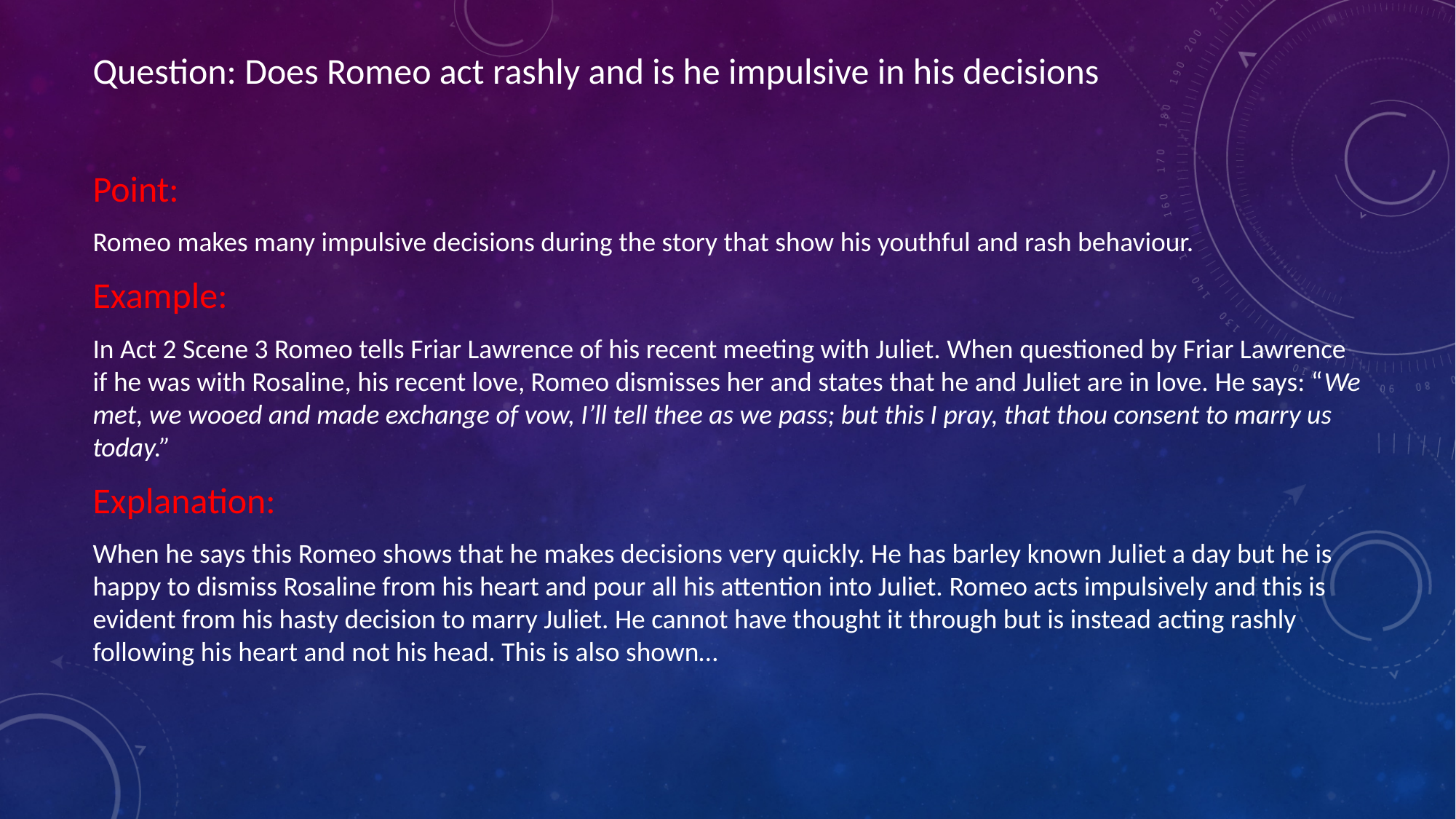

Question: Does Romeo act rashly and is he impulsive in his decisions

Point:
Romeo makes many impulsive decisions during the story that show his youthful and rash behaviour.
Example:
In Act 2 Scene 3 Romeo tells Friar Lawrence of his recent meeting with Juliet. When questioned by Friar Lawrence if he was with Rosaline, his recent love, Romeo dismisses her and states that he and Juliet are in love. He says: “We met, we wooed and made exchange of vow, I’ll tell thee as we pass; but this I pray, that thou consent to marry us today.”
Explanation:
When he says this Romeo shows that he makes decisions very quickly. He has barley known Juliet a day but he is happy to dismiss Rosaline from his heart and pour all his attention into Juliet. Romeo acts impulsively and this is evident from his hasty decision to marry Juliet. He cannot have thought it through but is instead acting rashly following his heart and not his head. This is also shown…